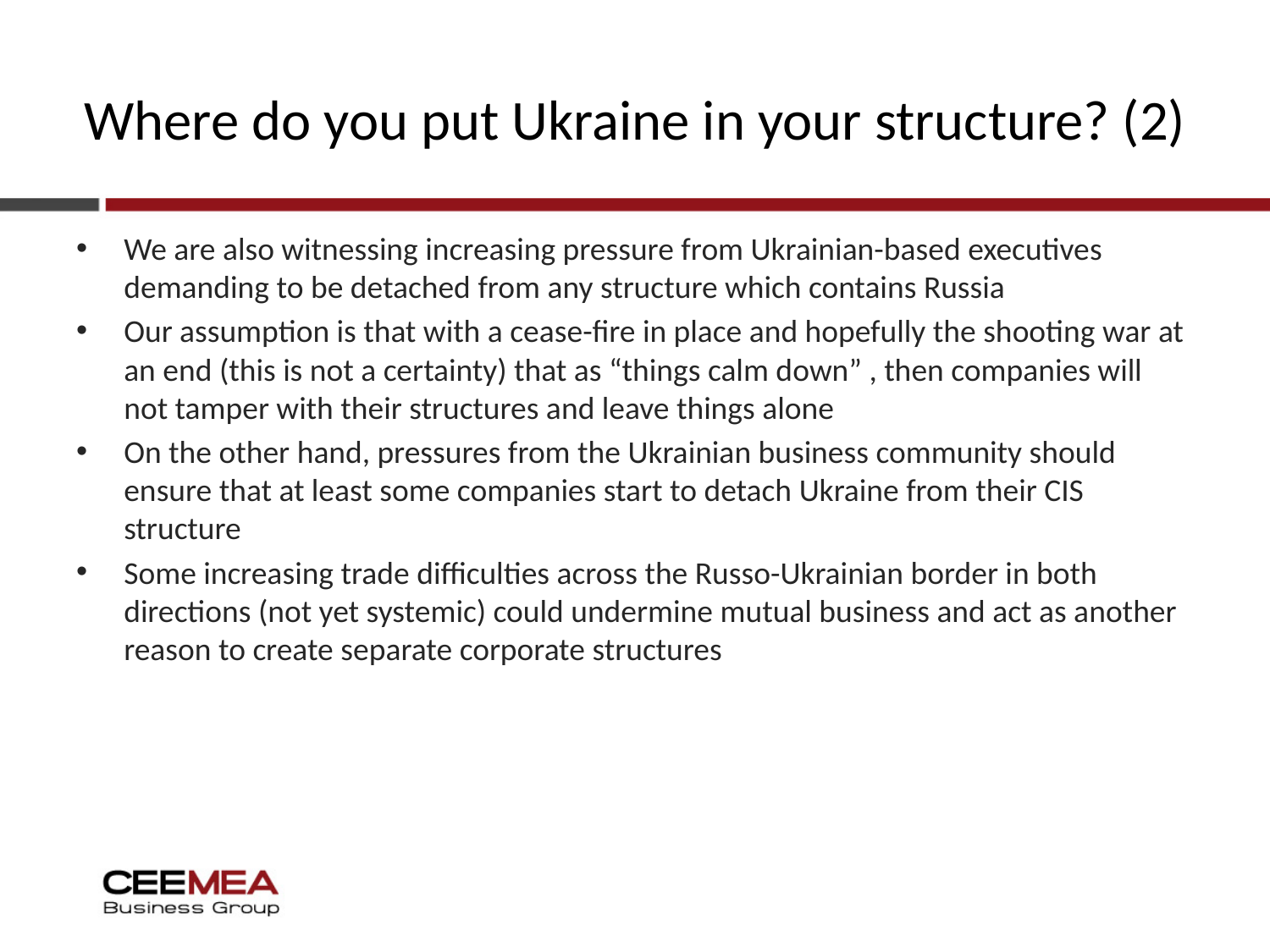

# Where do you put Ukraine in your structure? (2)
We are also witnessing increasing pressure from Ukrainian-based executives demanding to be detached from any structure which contains Russia
Our assumption is that with a cease-fire in place and hopefully the shooting war at an end (this is not a certainty) that as “things calm down” , then companies will not tamper with their structures and leave things alone
On the other hand, pressures from the Ukrainian business community should ensure that at least some companies start to detach Ukraine from their CIS structure
Some increasing trade difficulties across the Russo-Ukrainian border in both directions (not yet systemic) could undermine mutual business and act as another reason to create separate corporate structures